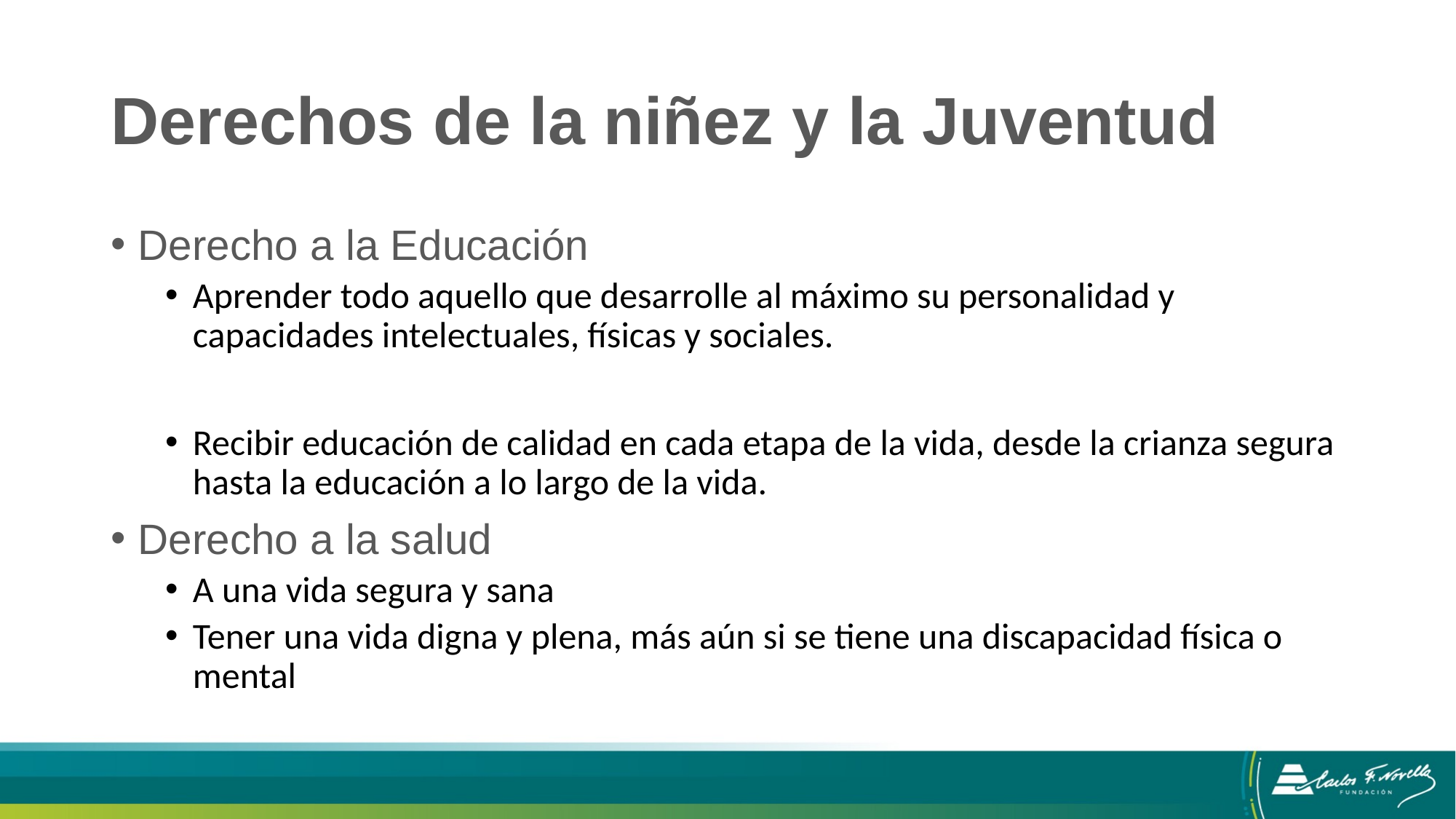

# Derechos de la niñez y la Juventud
Derecho a la Educación
Aprender todo aquello que desarrolle al máximo su personalidad y capacidades intelectuales, físicas y sociales.

Recibir educación de calidad en cada etapa de la vida, desde la crianza segura hasta la educación a lo largo de la vida.
Derecho a la salud
A una vida segura y sana
Tener una vida digna y plena, más aún si se tiene una discapacidad física o mental